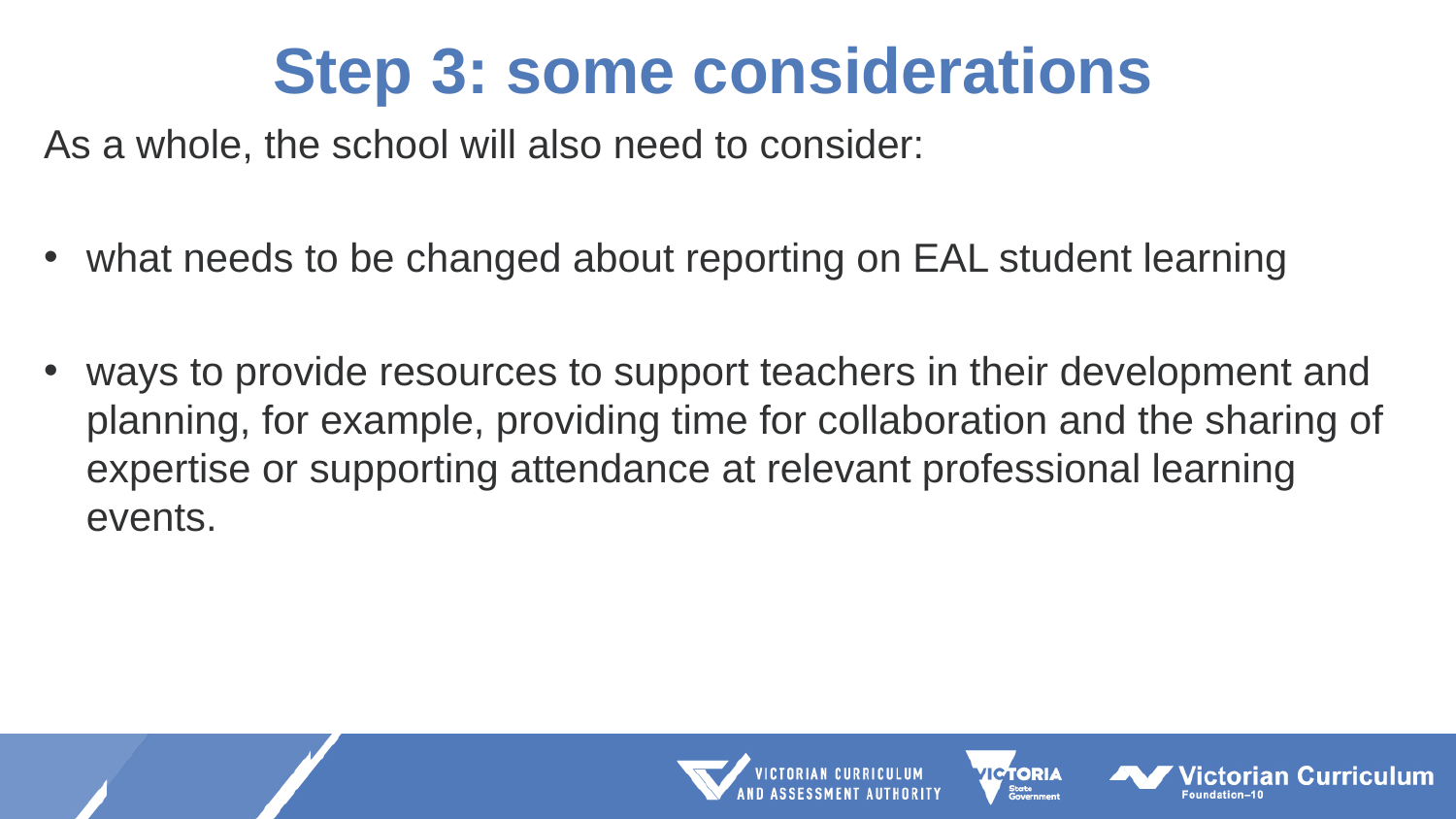

# Step 3: some considerations
As a whole, the school will also need to consider:

what needs to be changed about reporting on EAL student learning

ways to provide resources to support teachers in their development and planning, for example, providing time for collaboration and the sharing of expertise or supporting attendance at relevant professional learning events.